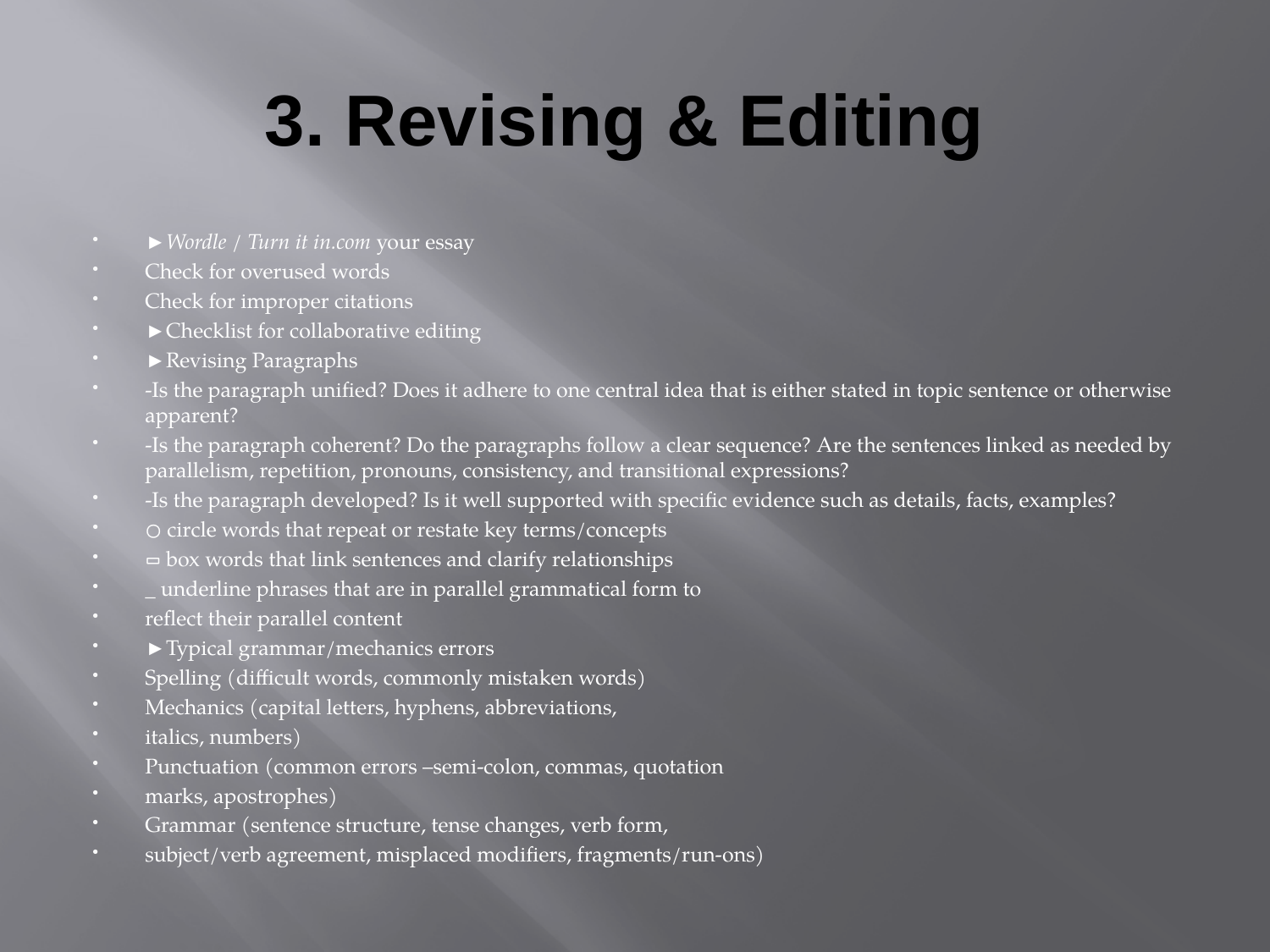

# 3. Revising & Editing
►Wordle / Turn it in.com your essay
Check for overused words
Check for improper citations
►Checklist for collaborative editing
►Revising Paragraphs
-Is the paragraph unified? Does it adhere to one central idea that is either stated in topic sentence or otherwise apparent?
-Is the paragraph coherent? Do the paragraphs follow a clear sequence? Are the sentences linked as needed by parallelism, repetition, pronouns, consistency, and transitional expressions?
-Is the paragraph developed? Is it well supported with specific evidence such as details, facts, examples?
○ circle words that repeat or restate key terms/concepts
▭ box words that link sentences and clarify relationships
_ underline phrases that are in parallel grammatical form to
reflect their parallel content
►Typical grammar/mechanics errors
Spelling (difficult words, commonly mistaken words)
Mechanics (capital letters, hyphens, abbreviations,
italics, numbers)
Punctuation (common errors –semi-colon, commas, quotation
marks, apostrophes)
Grammar (sentence structure, tense changes, verb form,
subject/verb agreement, misplaced modifiers, fragments/run-ons)